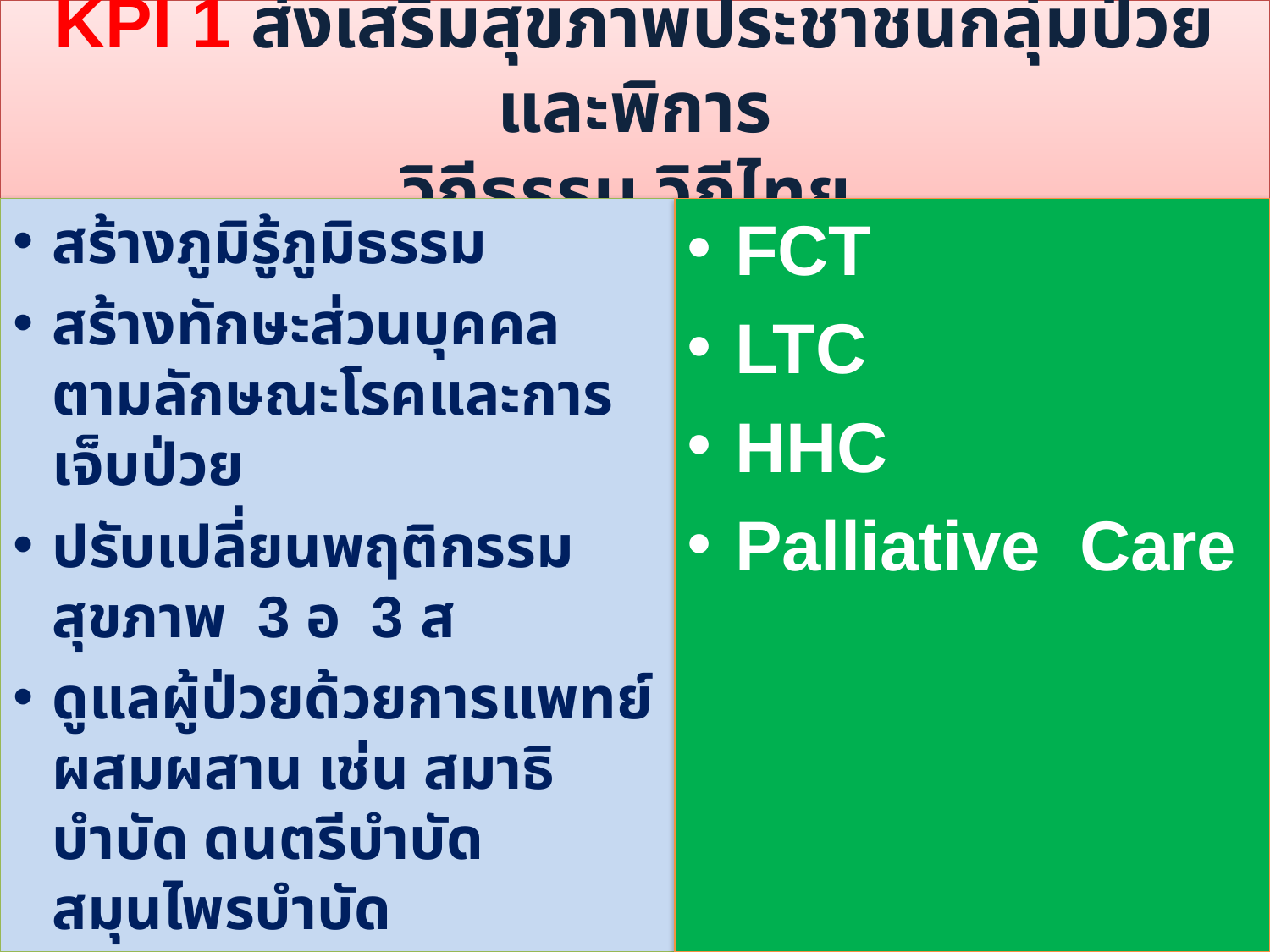

# KPI 1 ส่งเสริมสุขภาพประชาชนกลุ่มป่วยและพิการ วิถีธรรม วิถีไทย
สร้างภูมิรู้ภูมิธรรม
สร้างทักษะส่วนบุคคล ตามลักษณะโรคและการเจ็บป่วย
ปรับเปลี่ยนพฤติกรรมสุขภาพ  3 อ  3 ส
ดูแลผู้ป่วยด้วยการแพทย์ผสมผสาน เช่น สมาธิบำบัด ดนตรีบำบัด สมุนไพรบำบัด

FCT
LTC
HHC
Palliative  Care